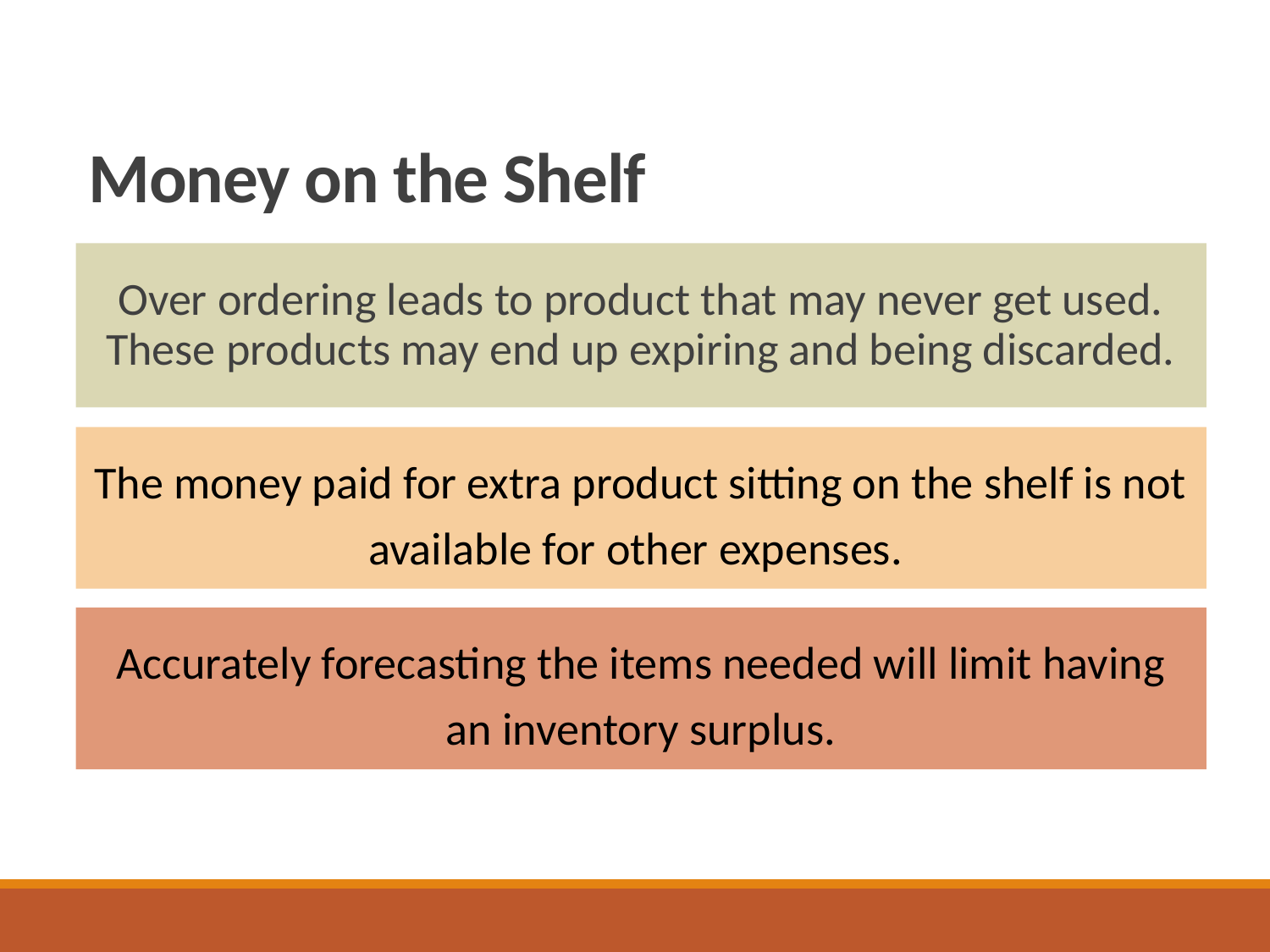

# Money on the Shelf

Over ordering leads to product that may never get used. These products may end up expiring and being discarded.
The money paid for extra product sitting on the shelf is not available for other expenses.
Accurately forecasting the items needed will limit having an inventory surplus.